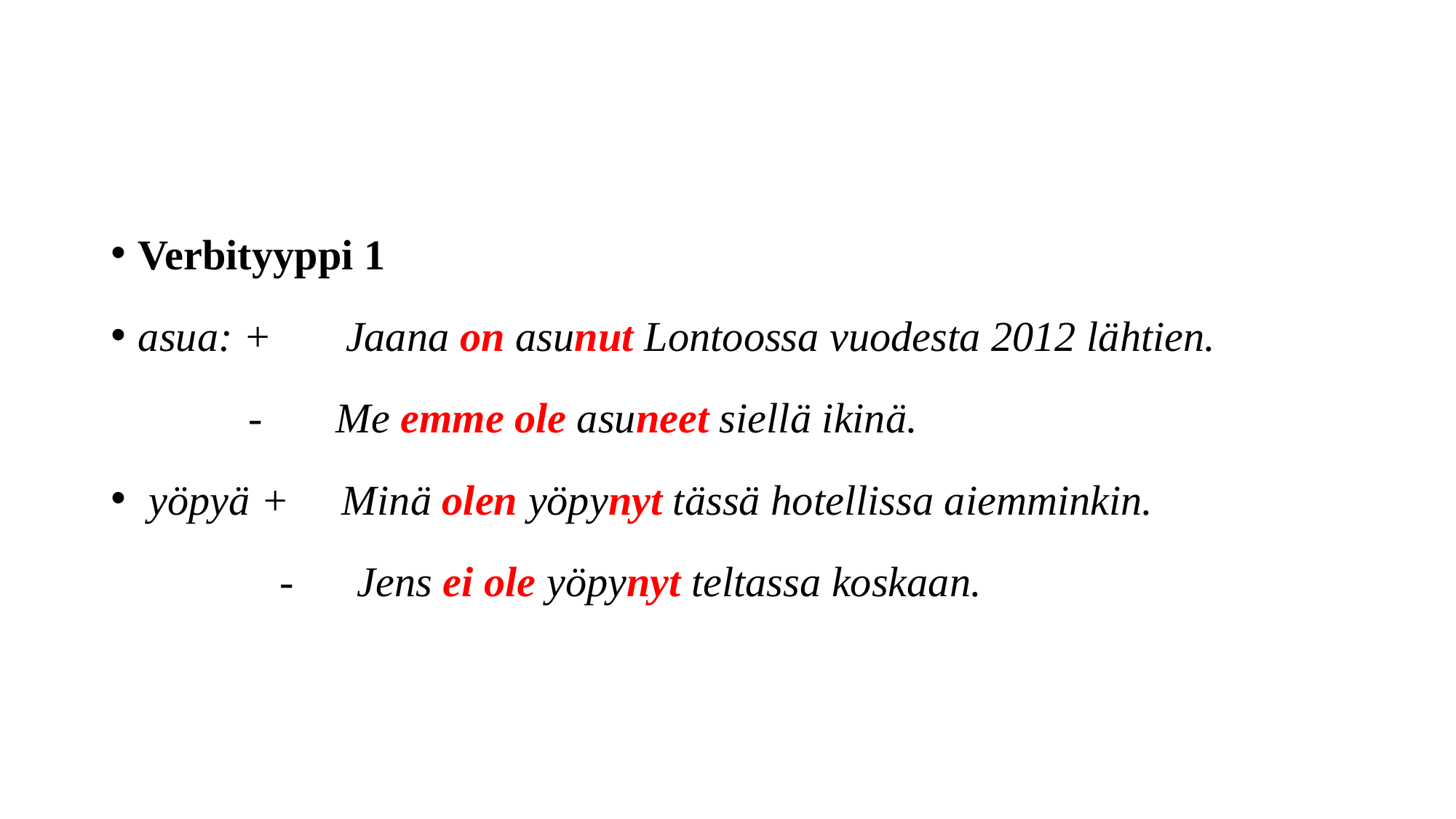

#
Verbityyppi 1
asua: +       Jaana on asunut Lontoossa vuodesta 2012 lähtien.
             -       Me emme ole asuneet siellä ikinä.
 yöpyä +     Minä olen yöpynyt tässä hotellissa aiemminkin.
                -      Jens ei ole yöpynyt teltassa koskaan.